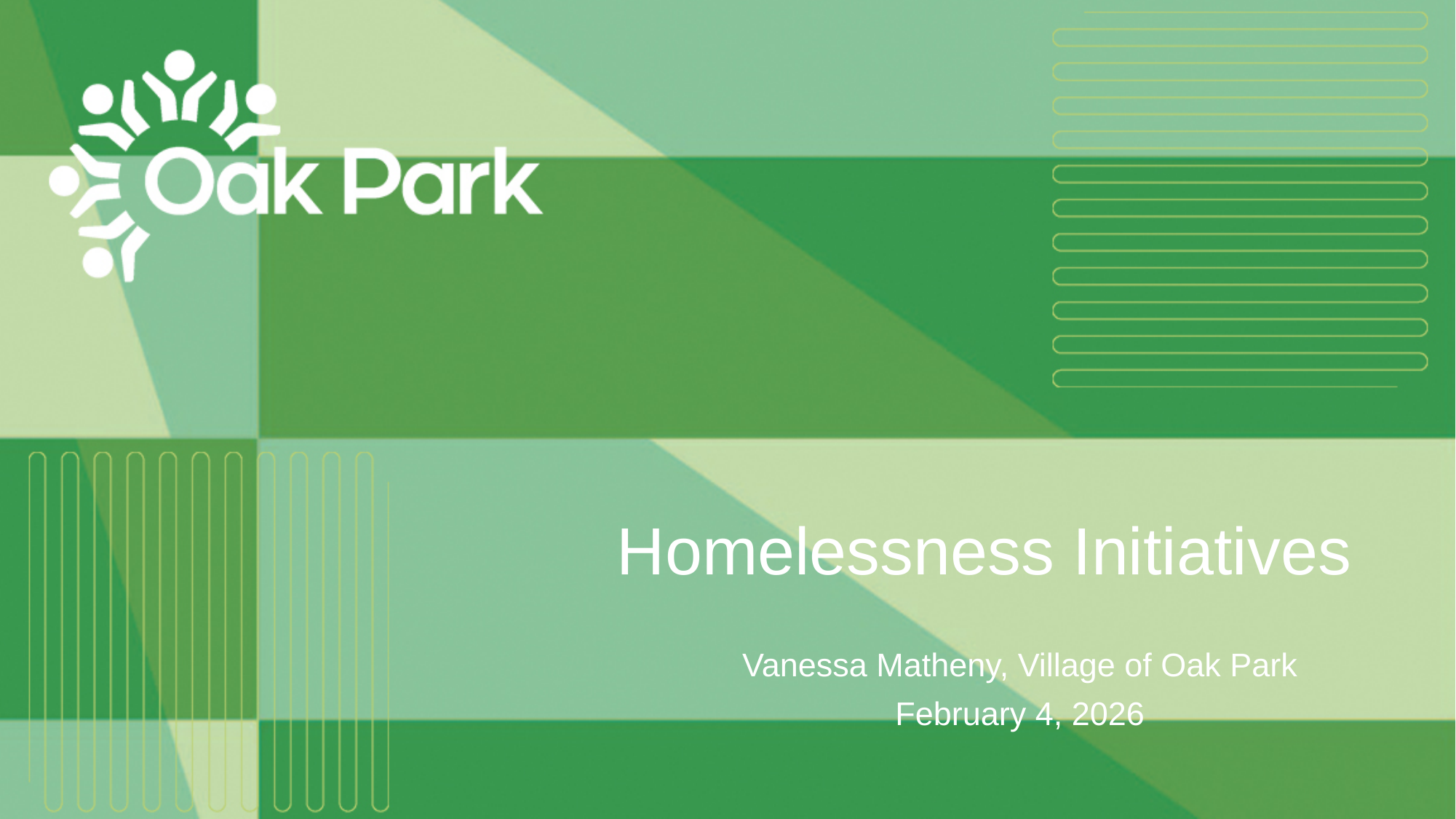

# Homelessness Initiatives

Vanessa Matheny, Village of Oak Park
February 4, 2026